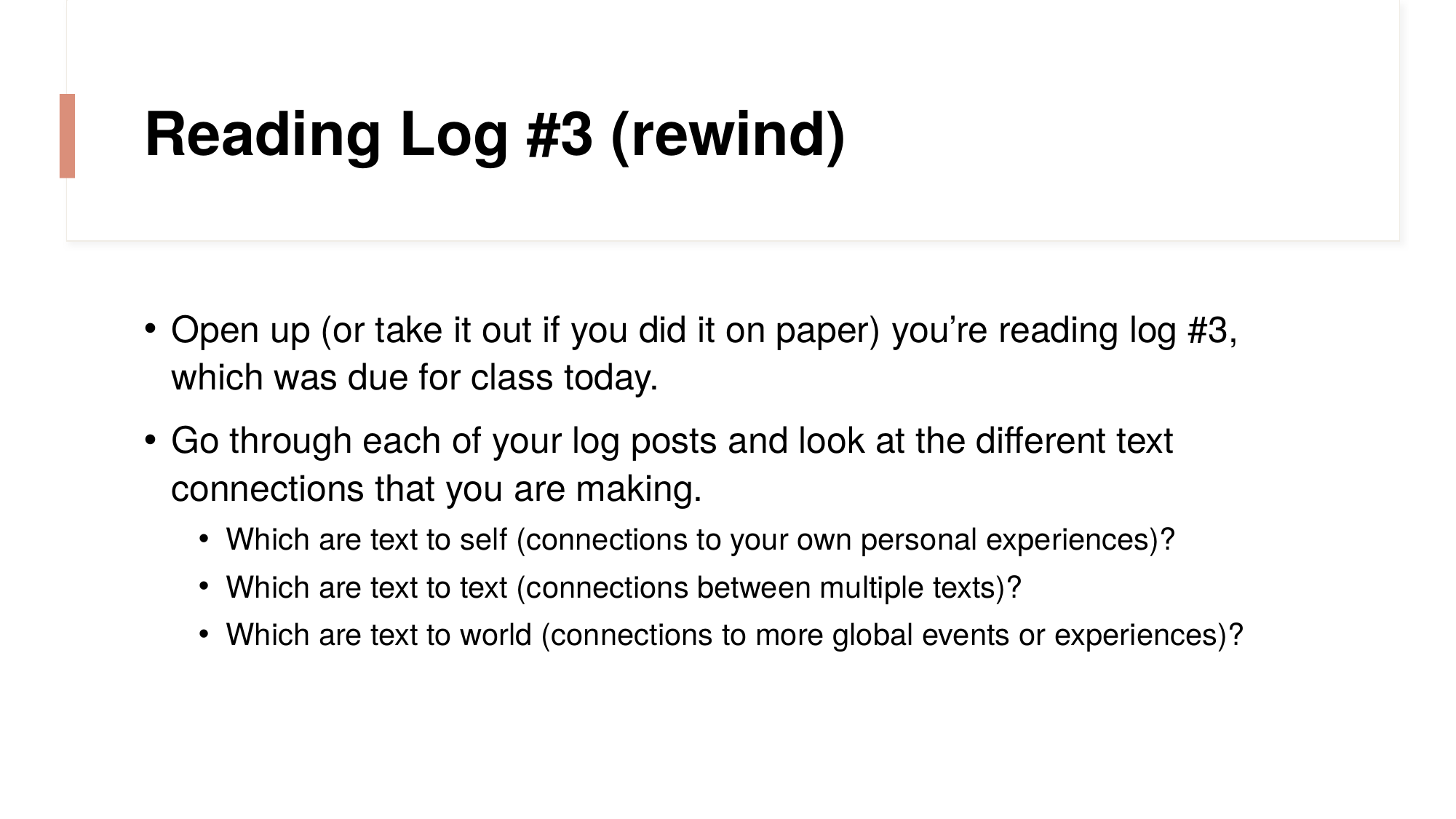

# Reading Log #3 (rewind)
Open up (or take it out if you did it on paper) you’re reading log #3, which was due for class today.
Go through each of your log posts and look at the different text connections that you are making.
Which are text to self (connections to your own personal experiences)?
Which are text to text (connections between multiple texts)?
Which are text to world (connections to more global events or experiences)?